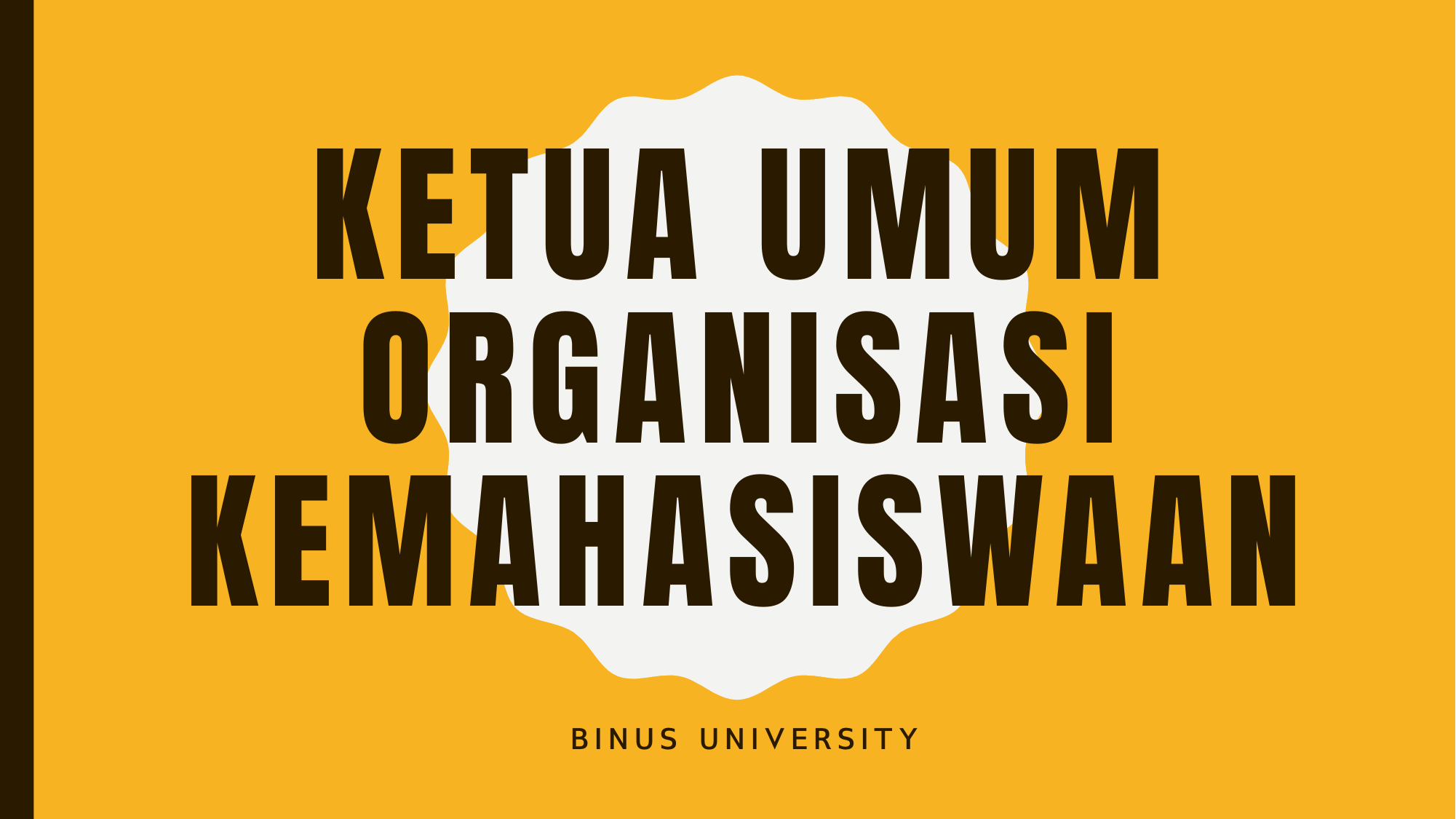

# Ketua umum organisasi Kemahasiswaan
Binus university